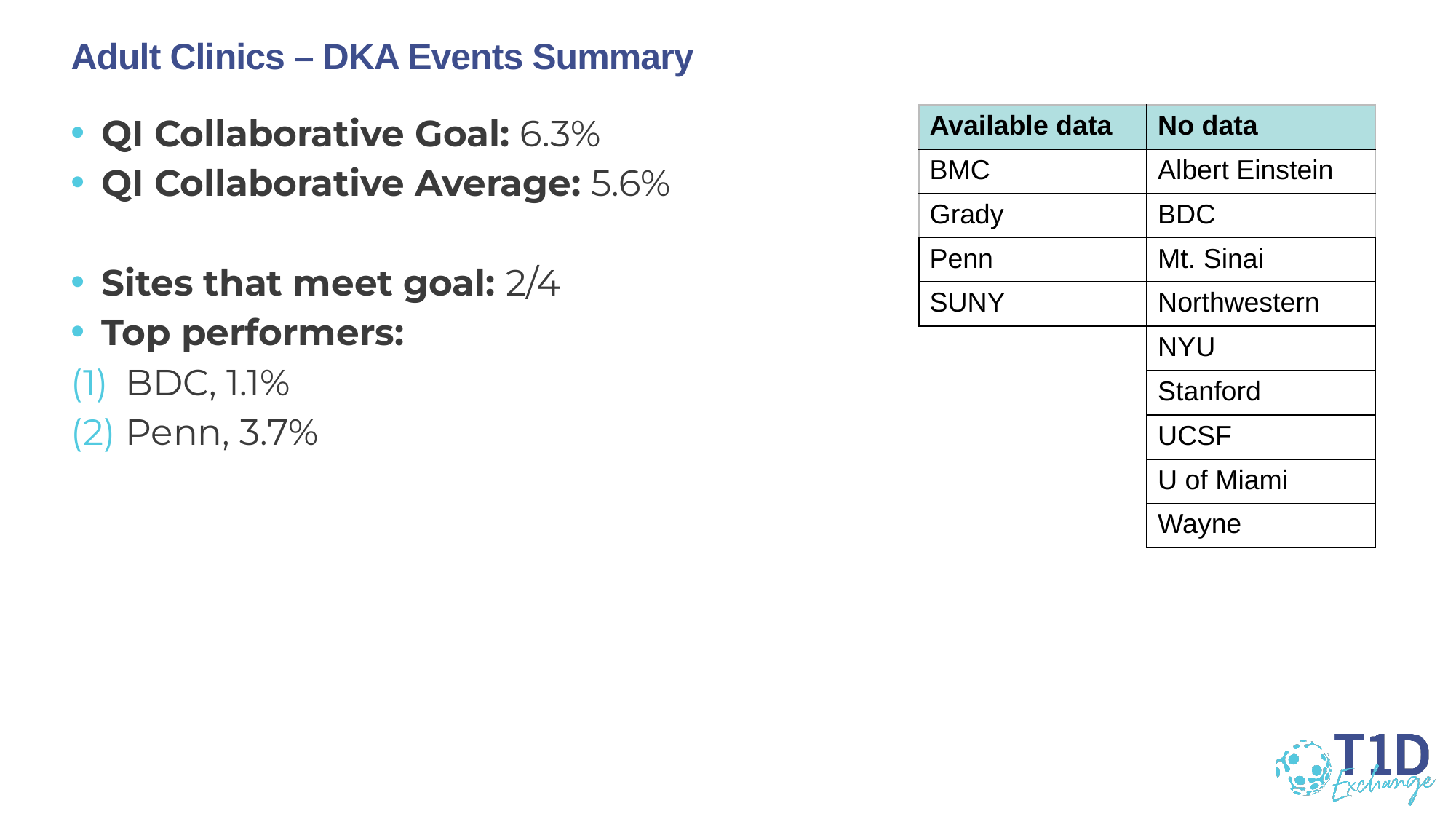

# Adult Clinics – DKA Events Summary
QI Collaborative Goal: 6.3%
QI Collaborative Average: 5.6%

Sites that meet goal: 2/4
Top performers:
BDC, 1.1%
Penn, 3.7%

| Available data | No data |
| --- | --- |
| BMC | Albert Einstein |
| Grady | BDC |
| Penn | Mt. Sinai |
| SUNY | Northwestern |
|  | NYU |
|  | Stanford |
|  | UCSF |
|  | U of Miami |
|  | Wayne |